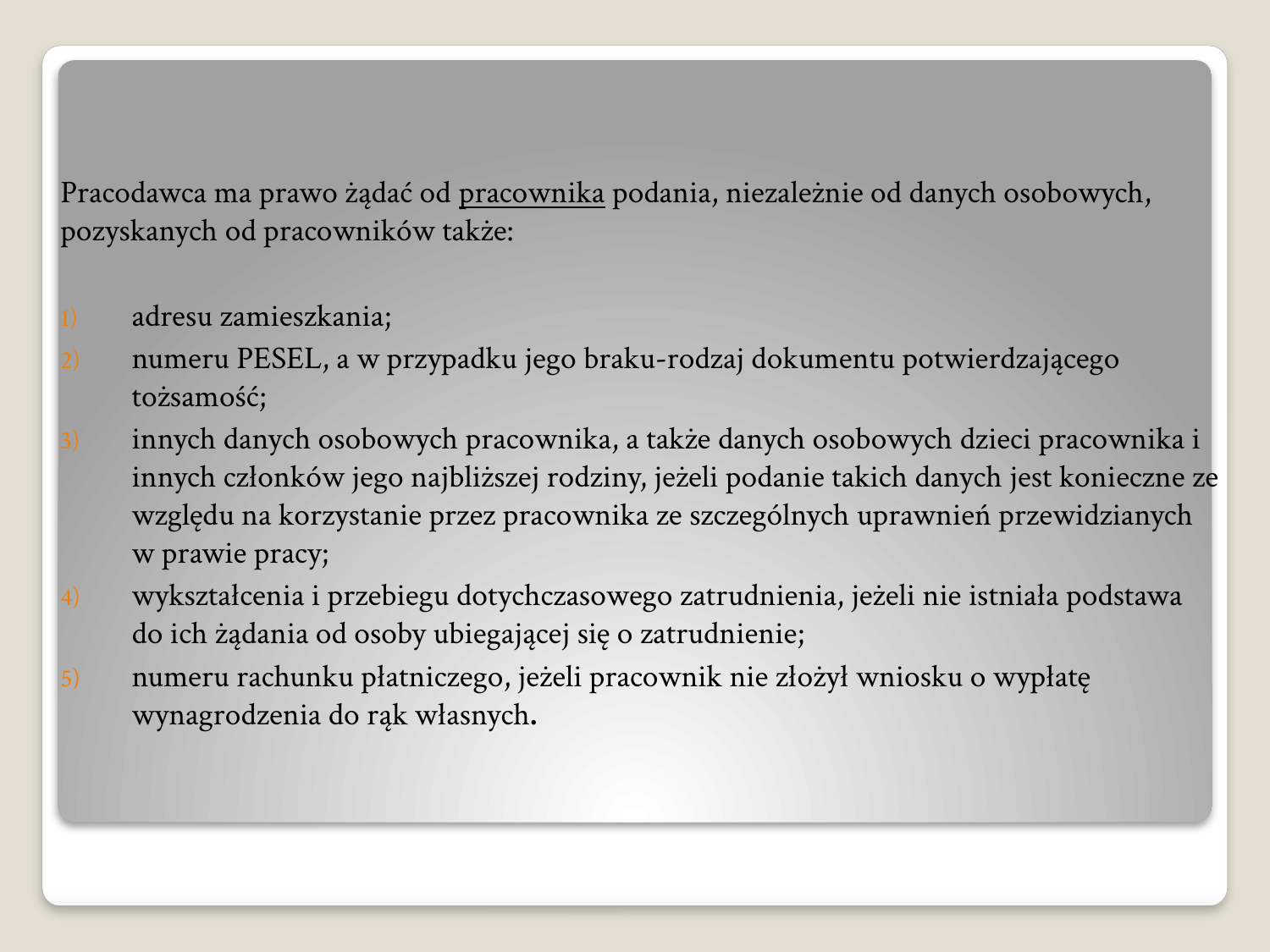

Pracodawca ma prawo żądać od pracownika podania, niezależnie od danych osobowych, pozyskanych od pracowników także:

adresu zamieszkania;
numeru PESEL, a w przypadku jego braku-rodzaj dokumentu potwierdzającego tożsamość;
innych danych osobowych pracownika, a także danych osobowych dzieci pracownika i innych członków jego najbliższej rodziny, jeżeli podanie takich danych jest konieczne ze względu na korzystanie przez pracownika ze szczególnych uprawnień przewidzianych w prawie pracy;
wykształcenia i przebiegu dotychczasowego zatrudnienia, jeżeli nie istniała podstawa do ich żądania od osoby ubiegającej się o zatrudnienie;
numeru rachunku płatniczego, jeżeli pracownik nie złożył wniosku o wypłatę wynagrodzenia do rąk własnych.